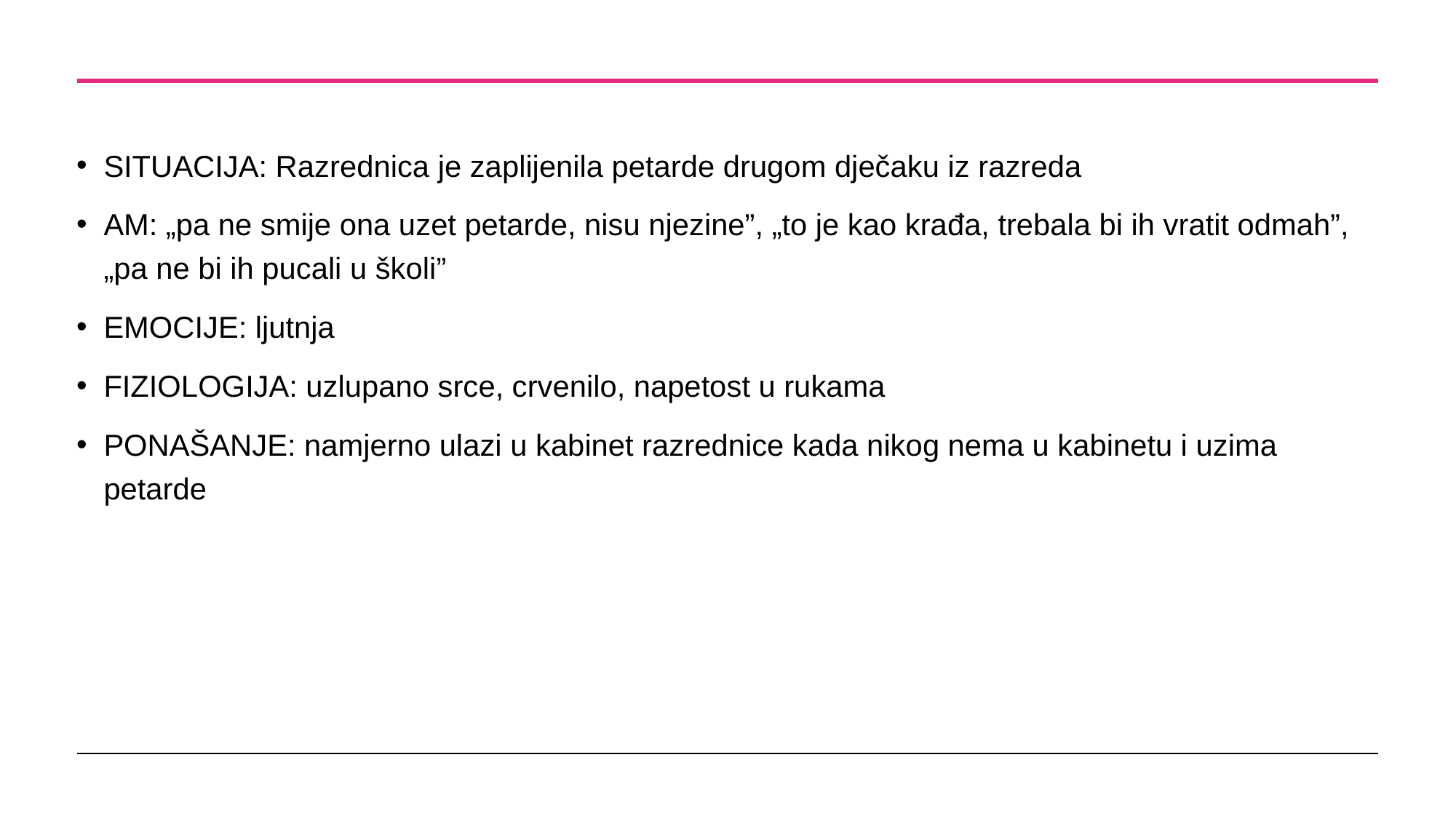

SITUACIJA: Razrednica je zaplijenila petarde drugom dječaku iz razreda
AM: „pa ne smije ona uzet petarde, nisu njezine”, „to je kao krađa, trebala bi ih vratit odmah”, „pa ne bi ih pucali u školi”
EMOCIJE: ljutnja
FIZIOLOGIJA: uzlupano srce, crvenilo, napetost u rukama
PONAŠANJE: namjerno ulazi u kabinet razrednice kada nikog nema u kabinetu i uzima petarde